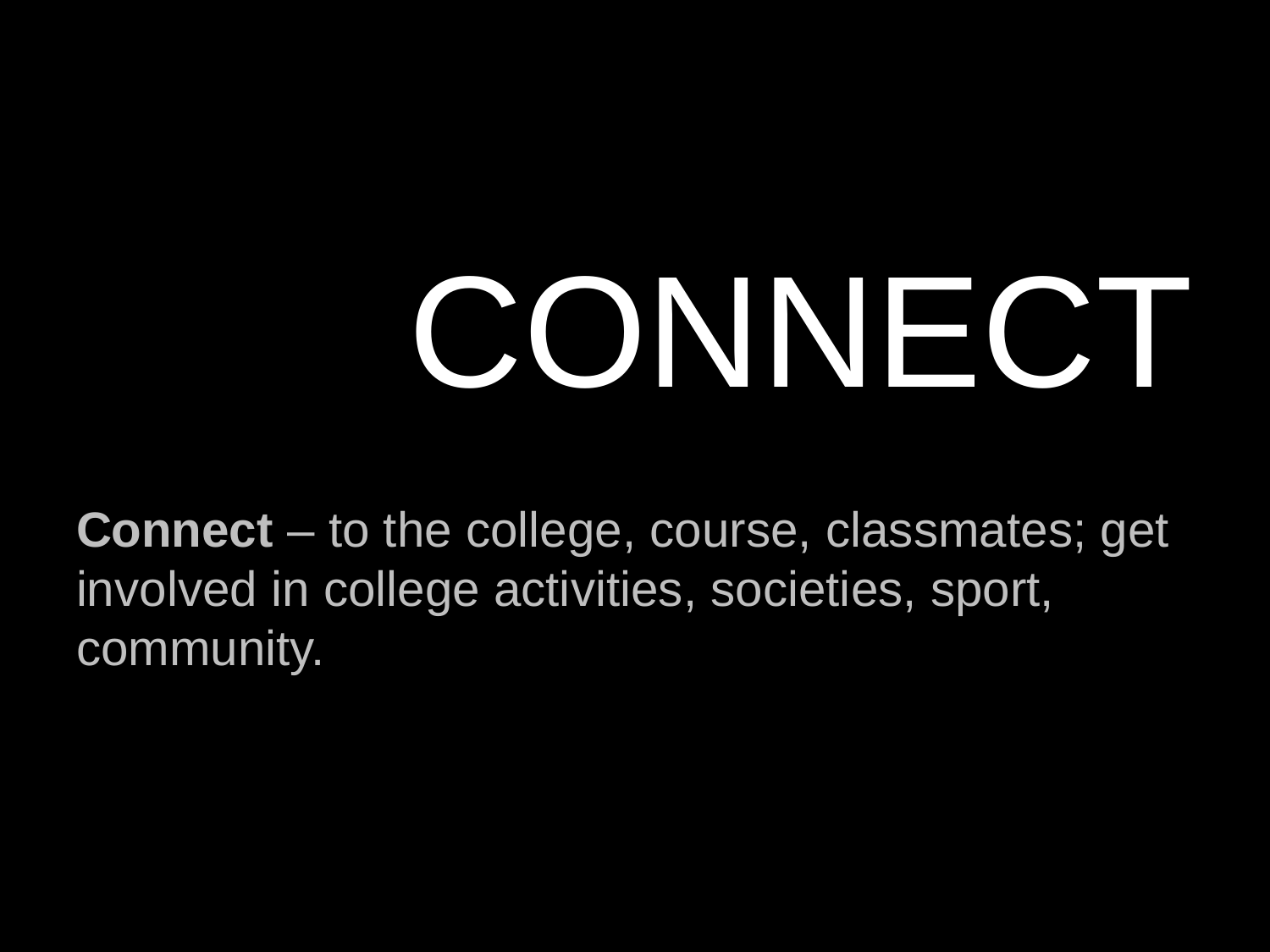

#
CONNECT

Connect – to the college, course, classmates; get involved in college activities, societies, sport, community.